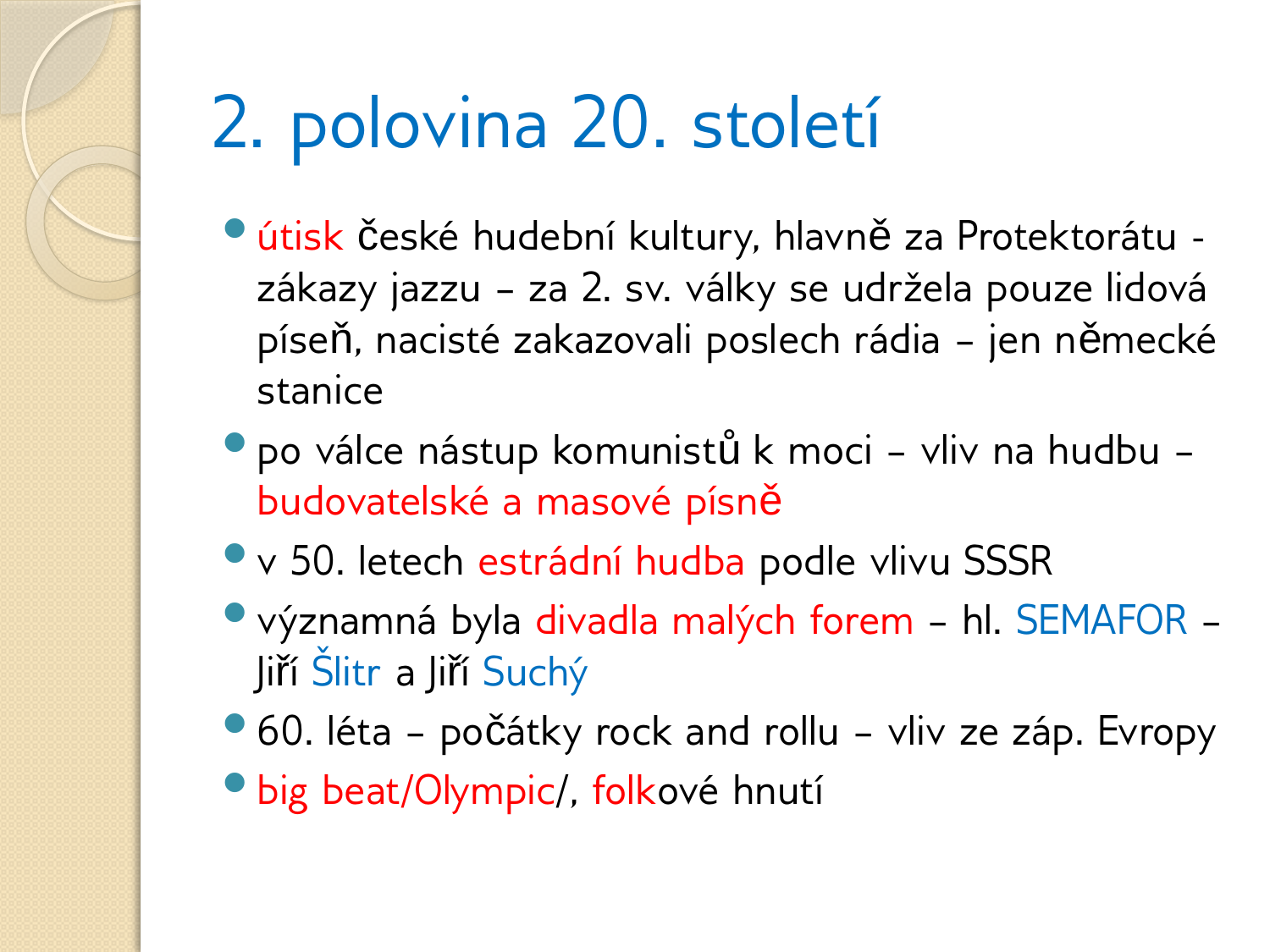

# 2. polovina 20. století
útisk české hudební kultury, hlavně za Protektorátu - zákazy jazzu – za 2. sv. války se udržela pouze lidová píseň, nacisté zakazovali poslech rádia – jen německé stanice
po válce nástup komunistů k moci – vliv na hudbu – budovatelské a masové písně
v 50. letech estrádní hudba podle vlivu SSSR
významná byla divadla malých forem – hl. SEMAFOR – Jiří Šlitr a Jiří Suchý
60. léta – počátky rock and rollu – vliv ze záp. Evropy
big beat/Olympic/, folkové hnutí